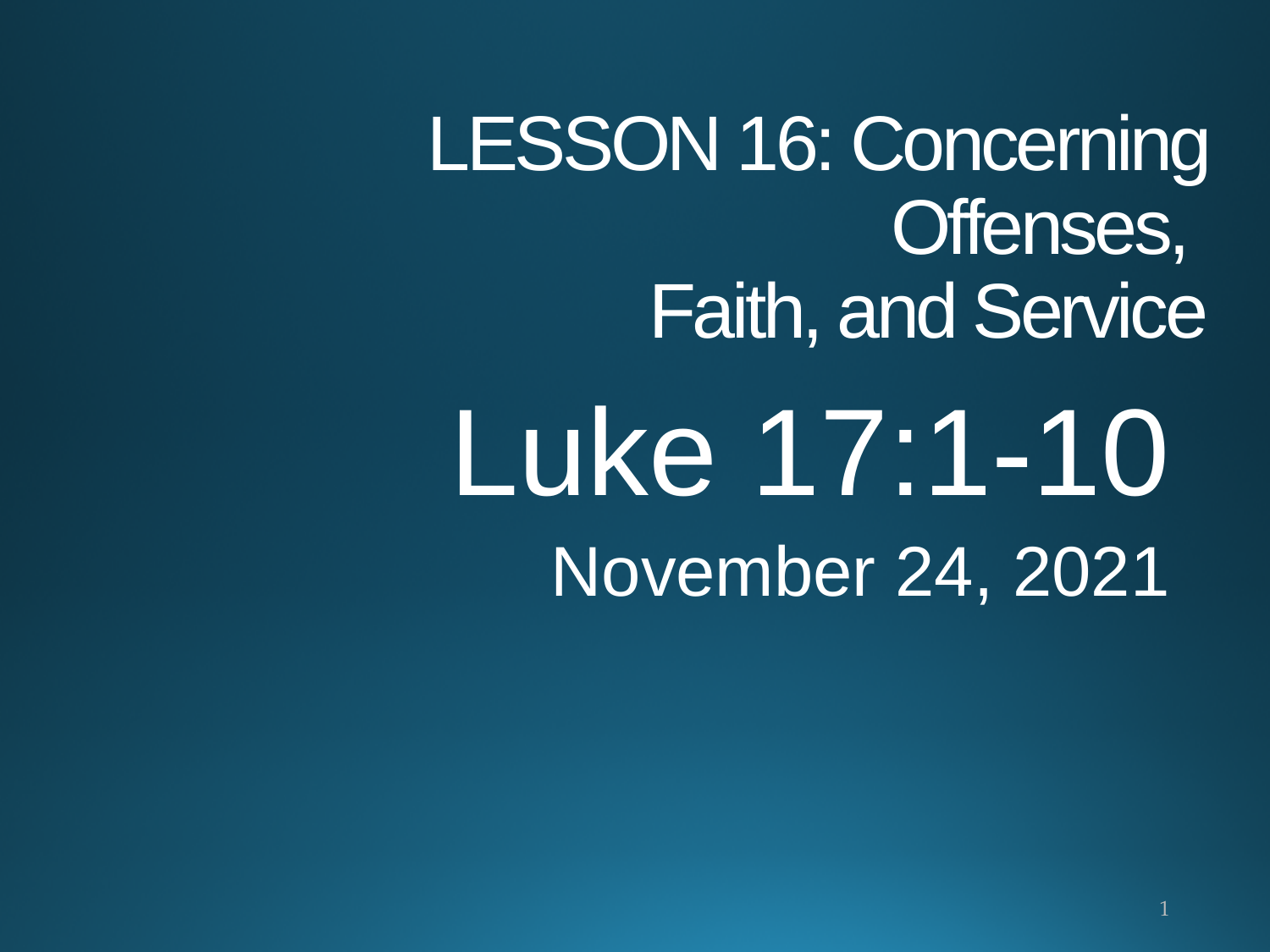

# LESSON 16: Concerning Offenses, Faith, and Service
Luke 17:1-10
November 24, 2021
1